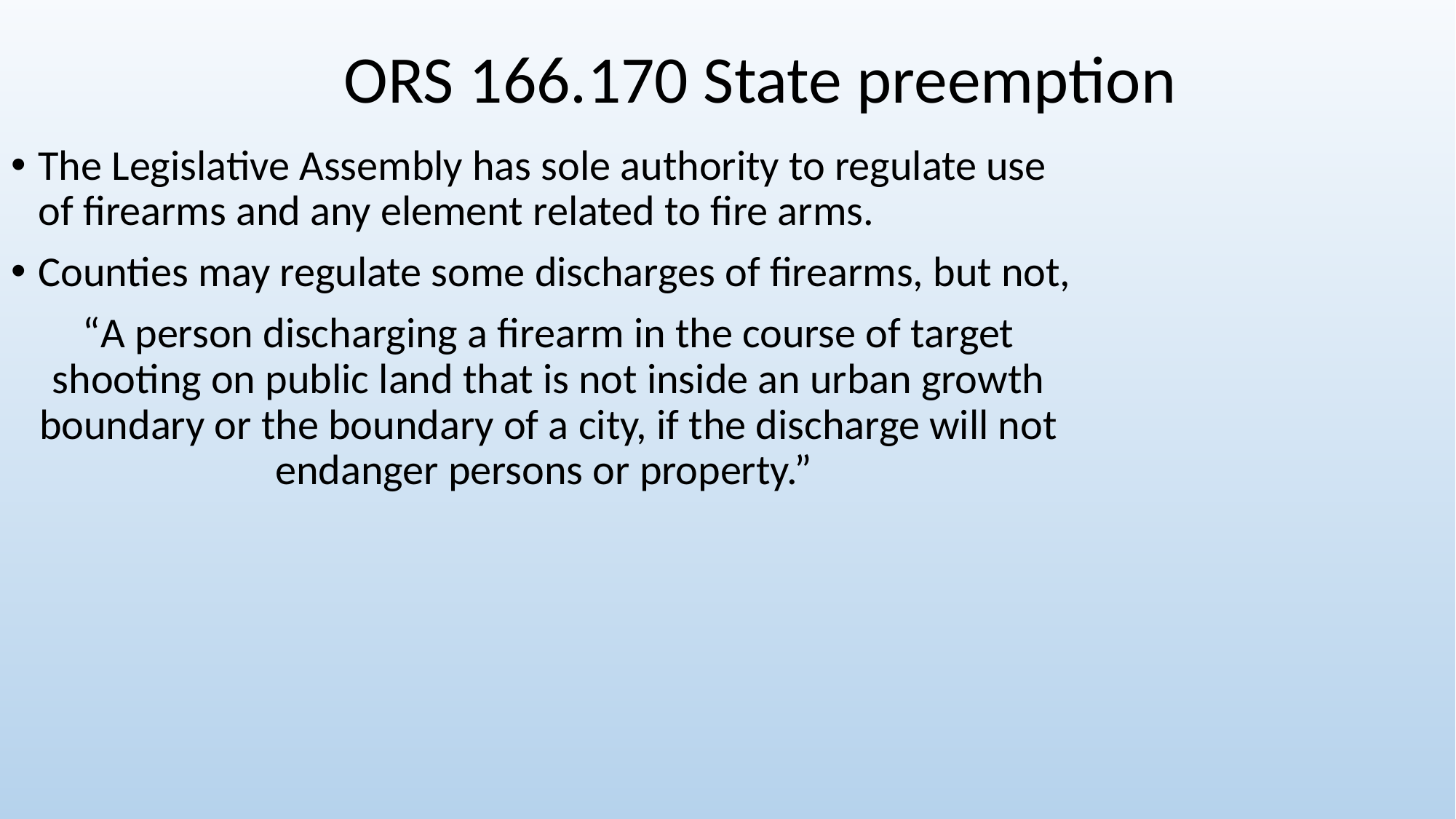

# ORS 166.170 State preemption
The Legislative Assembly has sole authority to regulate use of firearms and any element related to fire arms.
Counties may regulate some discharges of firearms, but not,
“A person discharging a firearm in the course of target shooting on public land that is not inside an urban growth boundary or the boundary of a city, if the discharge will not endanger persons or property.”